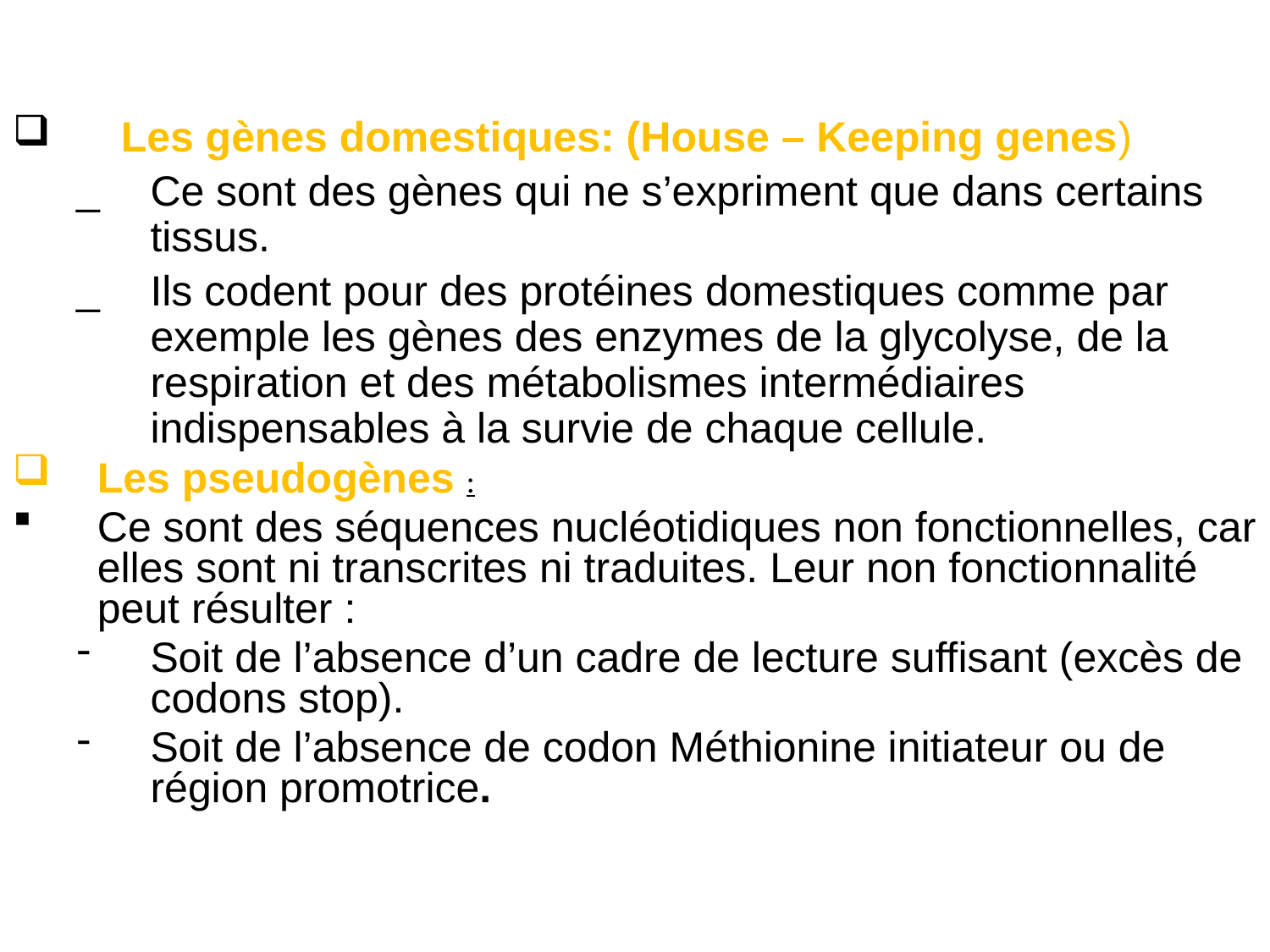

Les gènes domestiques: (House – Keeping genes)
Ce sont des gènes qui ne s’expriment que dans certains tissus.
Ils codent pour des protéines domestiques comme par exemple les gènes des enzymes de la glycolyse, de la respiration et des métabolismes intermédiaires indispensables à la survie de chaque cellule.
Les pseudogènes :
Ce sont des séquences nucléotidiques non fonctionnelles, car elles sont ni transcrites ni traduites. Leur non fonctionnalité peut résulter :
Soit de l’absence d’un cadre de lecture suffisant (excès de codons stop).
Soit de l’absence de codon Méthionine initiateur ou de région promotrice.